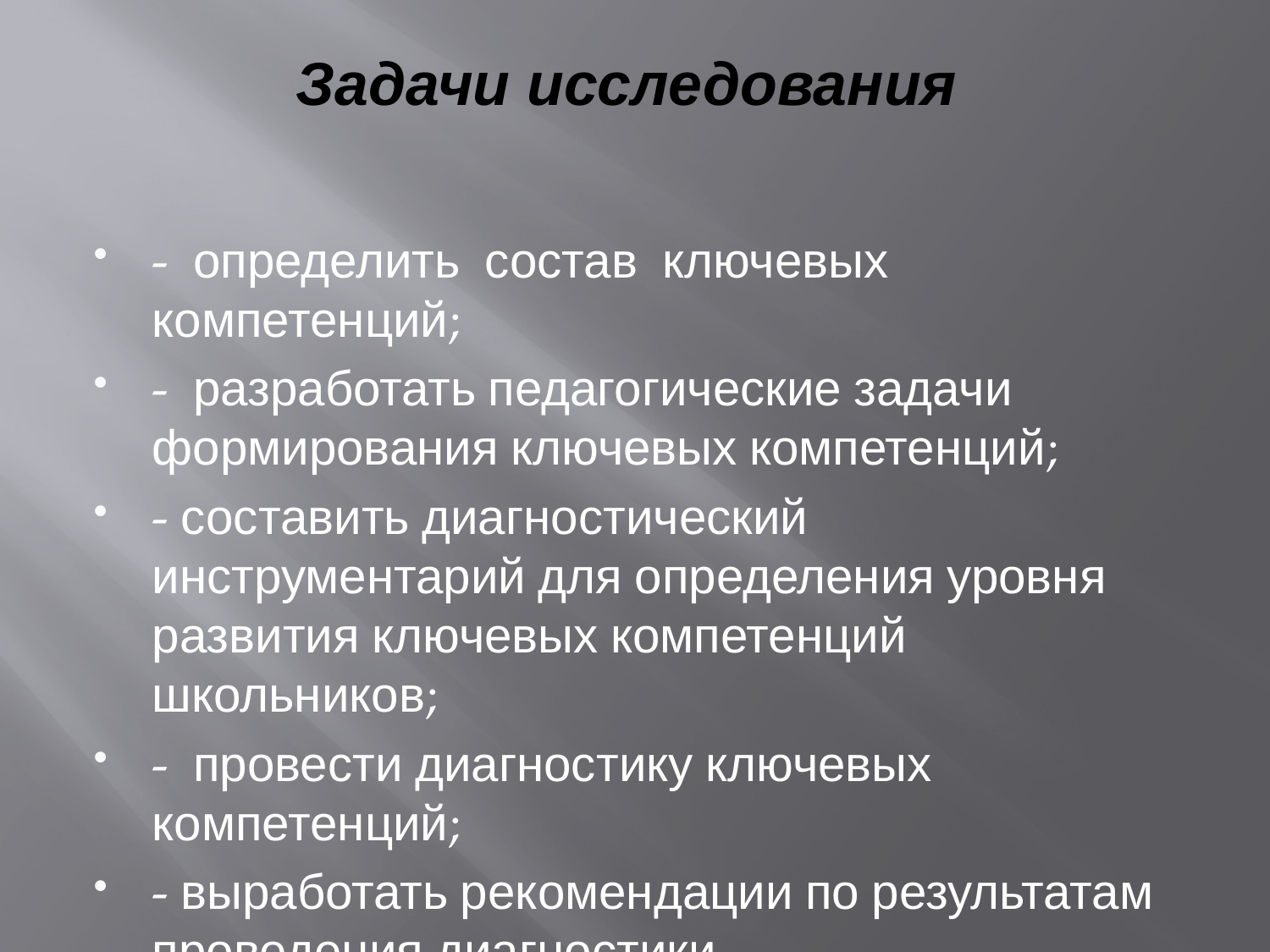

# Задачи исследования
-  определить  состав  ключевых  компетенций;
-  разработать педагогические задачи формирования ключевых компетенций;
- составить диагностический инструментарий для определения уровня развития ключевых компетенций школьников;
-  провести диагностику ключевых компетенций;
- выработать рекомендации по результатам проведения диагностики.